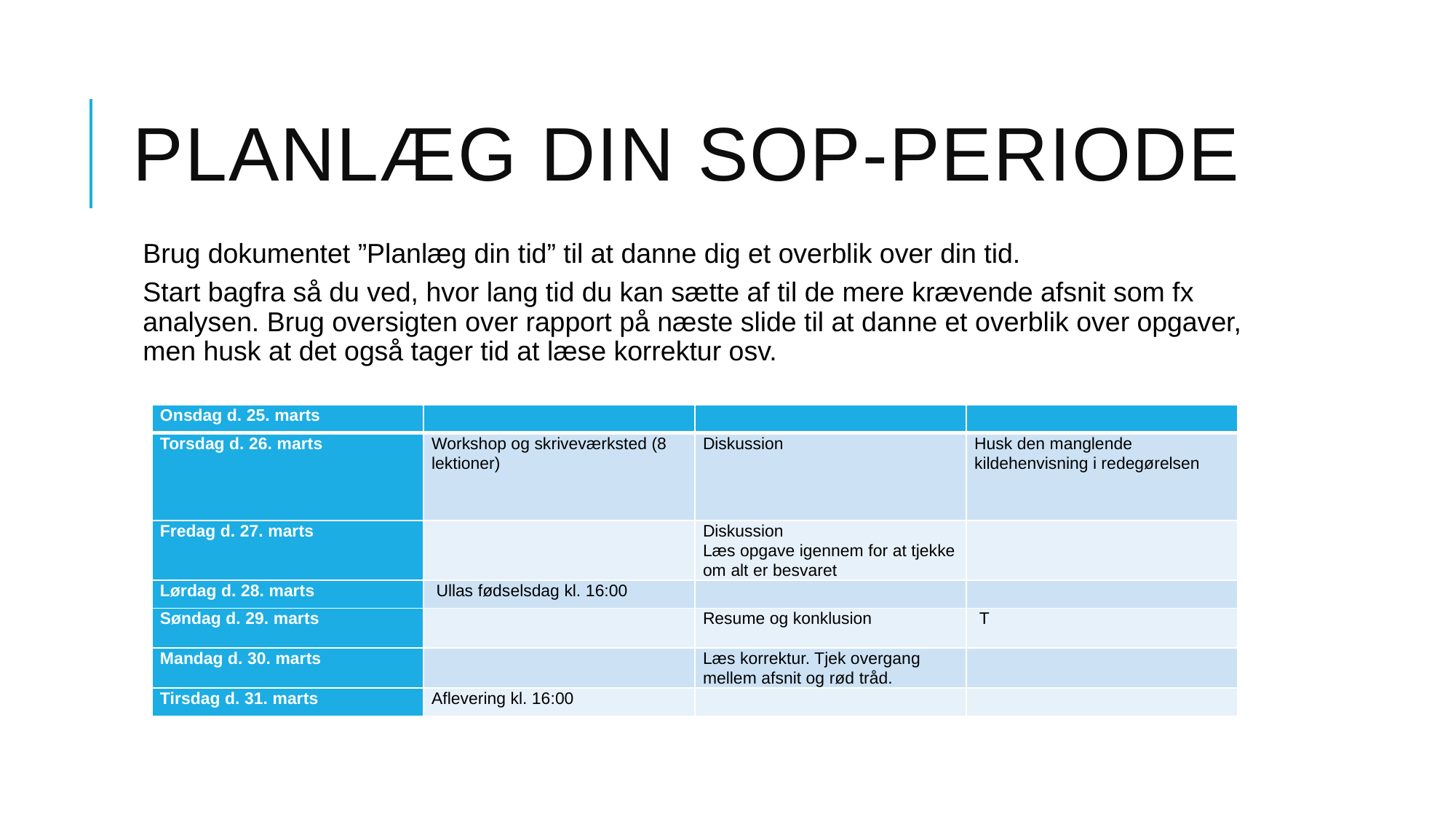

# Planlæg din SOP-Periode
Brug dokumentet ”Planlæg din tid” til at danne dig et overblik over din tid.
Start bagfra så du ved, hvor lang tid du kan sætte af til de mere krævende afsnit som fx analysen. Brug oversigten over rapport på næste slide til at danne et overblik over opgaver, men husk at det også tager tid at læse korrektur osv.
| Onsdag d. 25. marts |  |  |  |
| --- | --- | --- | --- |
| Torsdag d. 26. marts | Workshop og skriveværksted (8 lektioner) | Diskussion | Husk den manglende kildehenvisning i redegørelsen |
| Fredag d. 27. marts |  | Diskussion Læs opgave igennem for at tjekke om alt er besvaret |  |
| Lørdag d. 28. marts | Ullas fødselsdag kl. 16:00 |  |  |
| Søndag d. 29. marts |  | Resume og konklusion | T |
| Mandag d. 30. marts |  | Læs korrektur. Tjek overgang mellem afsnit og rød tråd. |  |
| Tirsdag d. 31. marts | Aflevering kl. 16:00 |  |  |